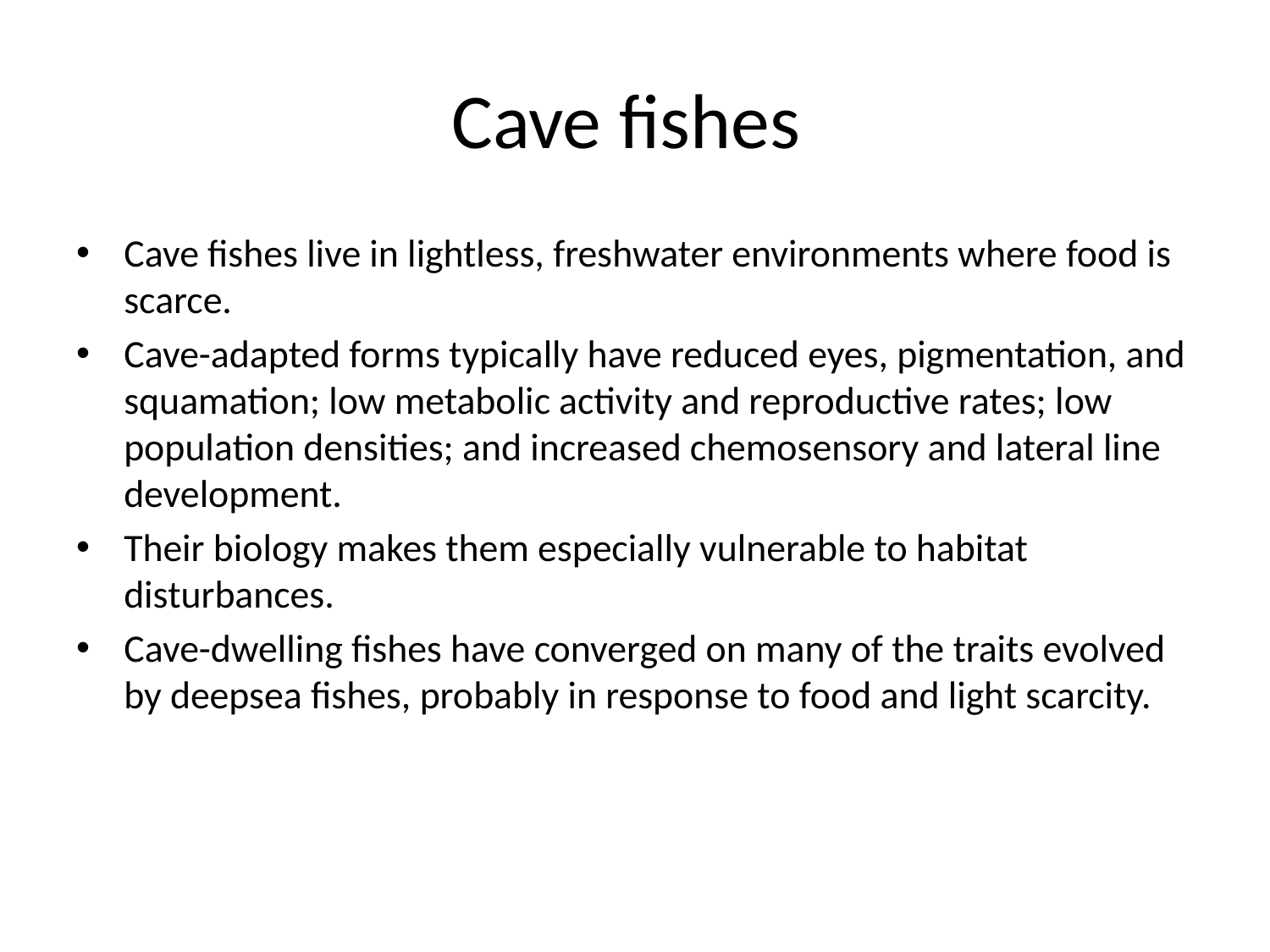

# Cave fishes
Cave fishes live in lightless, freshwater environments where food is scarce.
Cave-adapted forms typically have reduced eyes, pigmentation, and squamation; low metabolic activity and reproductive rates; low population densities; and increased chemosensory and lateral line development.
Their biology makes them especially vulnerable to habitat disturbances.
Cave-dwelling fishes have converged on many of the traits evolved by deepsea fishes, probably in response to food and light scarcity.